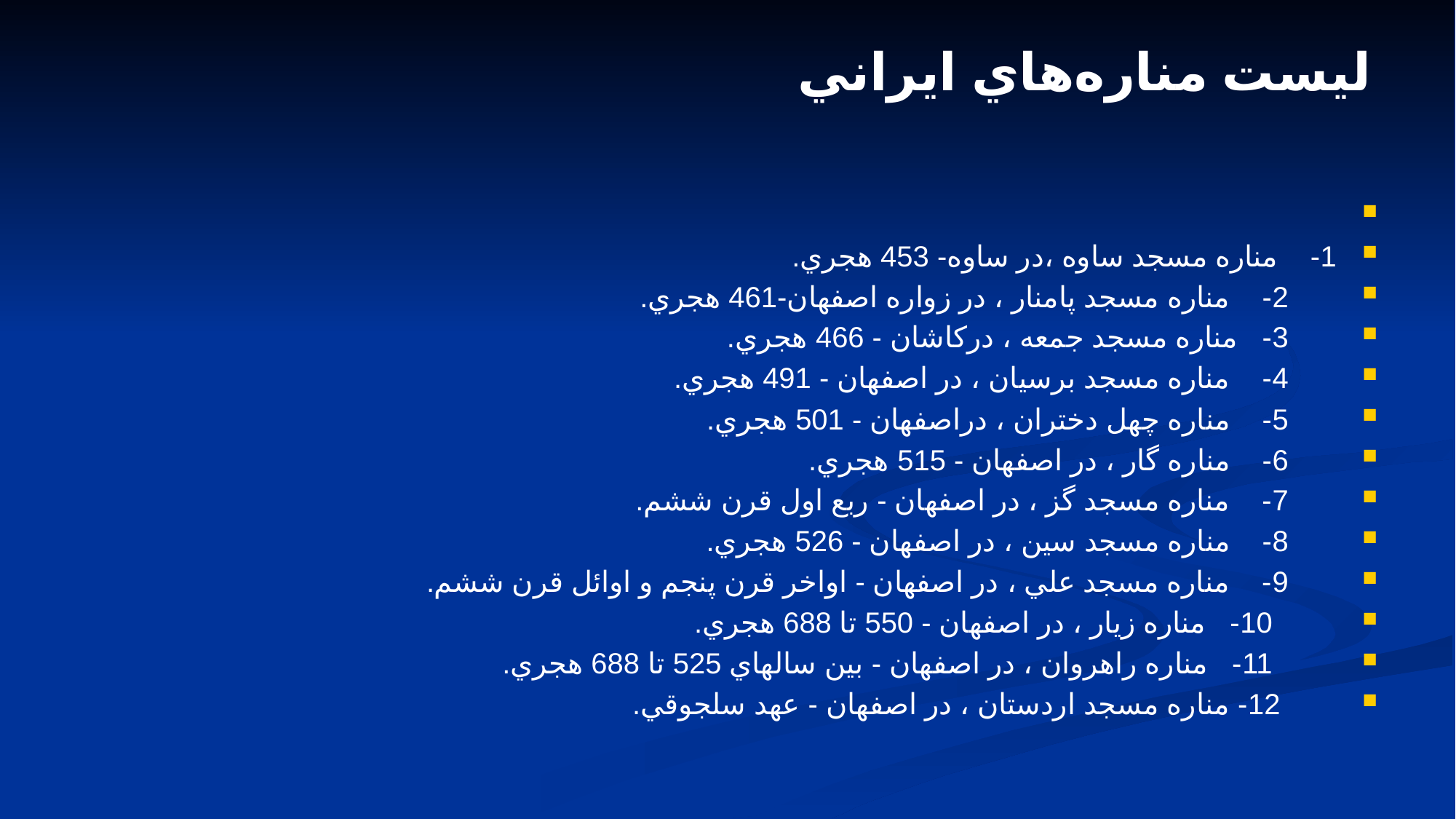

# ليست مناره‌هاي ايراني

1-    مناره مسجد ساوه ،در ساوه- 453 هجري.
      2-    مناره مسجد پامنار ، در زواره اصفهان-461 هجري.
      3-   مناره مسجد جمعه ، دركاشان - 466 هجري.
      4-    مناره مسجد برسيان ، در اصفهان - 491 هجري.
      5-    مناره چهل دختران ، دراصفهان - 501 هجري.
      6-    مناره گار ، در اصفهان - 515 هجري.
      7-    مناره مسجد گز ، در اصفهان - ربع اول قرن ششم.
      8-    مناره مسجد سين ، در اصفهان - 526 هجري.
      9-    مناره مسجد علي ، در اصفهان - اواخر قرن پنجم و اوائل قرن ششم.
        10-   مناره زيار ، در اصفهان - 550 تا 688 هجري.
        11-   مناره راهروان ، در اصفهان - بين سالهاي 525 تا 688 هجري.
       12- مناره مسجد اردستان ، در اصفهان - عهد سلجوقي.